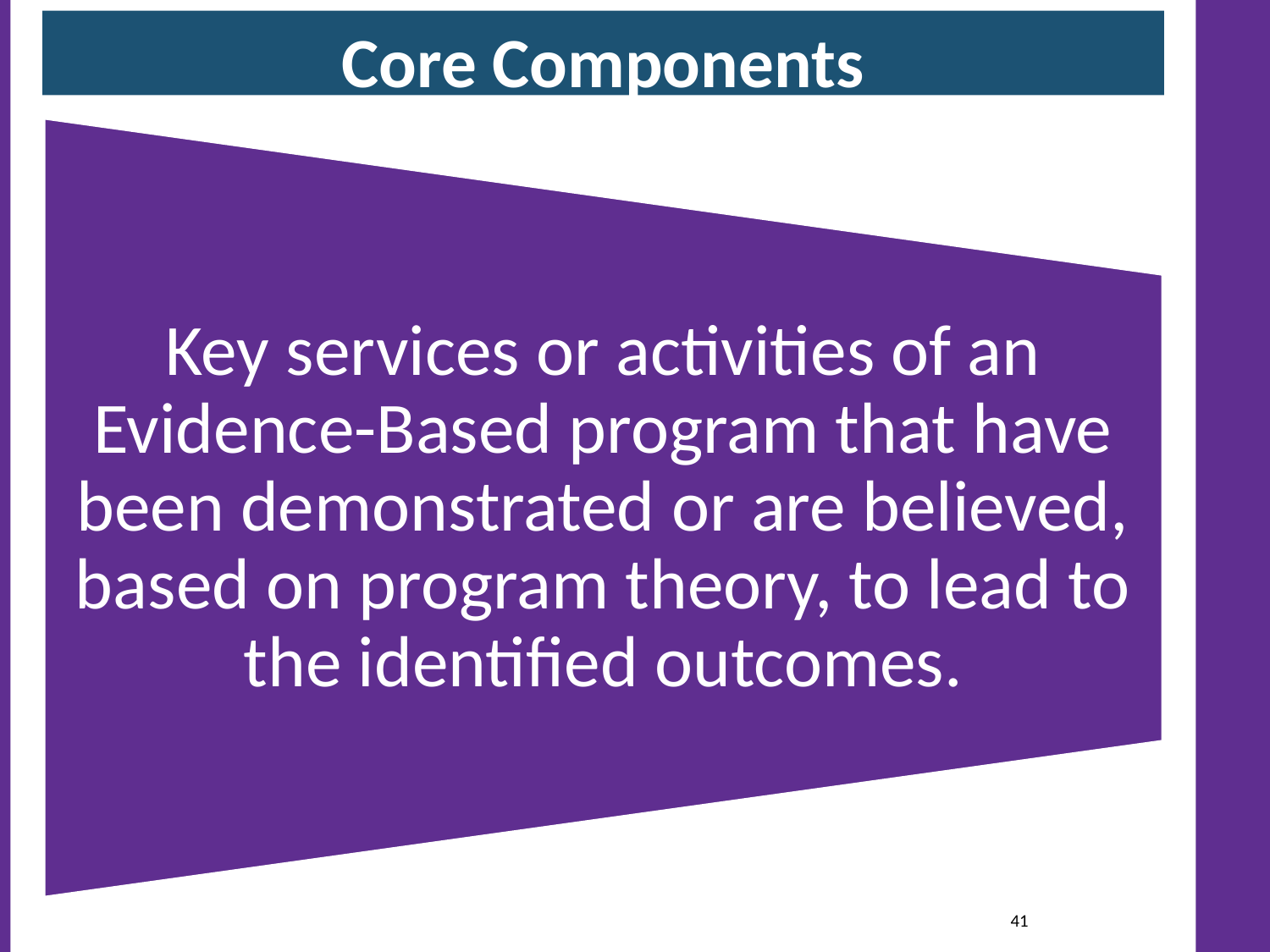

Core Components
#
Key services or activities of an Evidence-Based program that have been demonstrated or are believed, based on program theory, to lead to the identified outcomes.
41